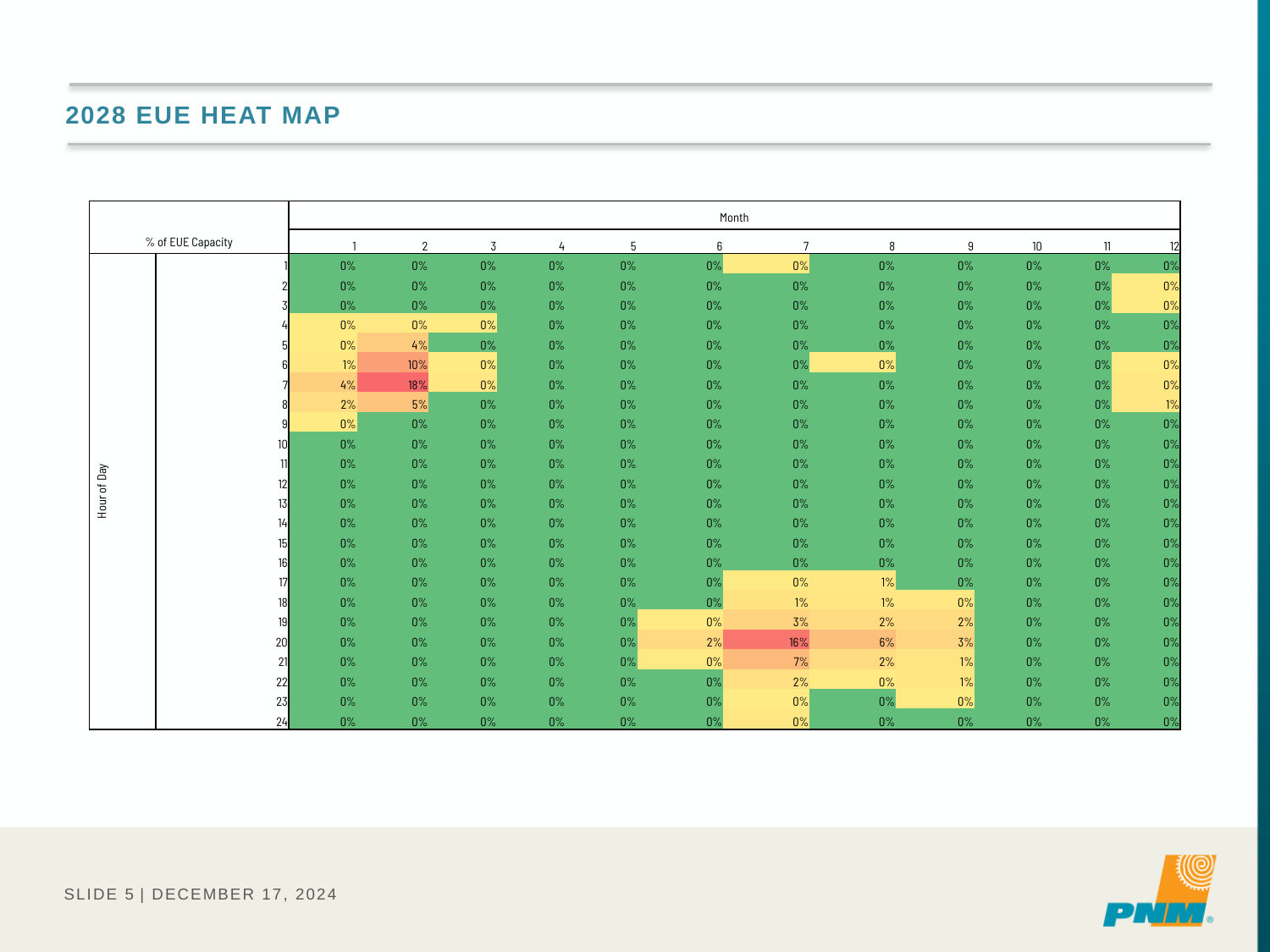

# 2028 EUE Heat Map
| % of EUE Capacity |  | Month |  |  |  |  |  |  |  |  |  |  |  |
| --- | --- | --- | --- | --- | --- | --- | --- | --- | --- | --- | --- | --- | --- |
|  |  | 1 | 2 | 3 | 4 | 5 | 6 | 7 | 8 | 9 | 10 | 11 | 12 |
| Hour of Day | 1 | 0% | 0% | 0% | 0% | 0% | 0% | 0% | 0% | 0% | 0% | 0% | 0% |
|  | 2 | 0% | 0% | 0% | 0% | 0% | 0% | 0% | 0% | 0% | 0% | 0% | 0% |
|  | 3 | 0% | 0% | 0% | 0% | 0% | 0% | 0% | 0% | 0% | 0% | 0% | 0% |
|  | 4 | 0% | 0% | 0% | 0% | 0% | 0% | 0% | 0% | 0% | 0% | 0% | 0% |
|  | 5 | 0% | 4% | 0% | 0% | 0% | 0% | 0% | 0% | 0% | 0% | 0% | 0% |
|  | 6 | 1% | 10% | 0% | 0% | 0% | 0% | 0% | 0% | 0% | 0% | 0% | 0% |
|  | 7 | 4% | 18% | 0% | 0% | 0% | 0% | 0% | 0% | 0% | 0% | 0% | 0% |
|  | 8 | 2% | 5% | 0% | 0% | 0% | 0% | 0% | 0% | 0% | 0% | 0% | 1% |
|  | 9 | 0% | 0% | 0% | 0% | 0% | 0% | 0% | 0% | 0% | 0% | 0% | 0% |
|  | 10 | 0% | 0% | 0% | 0% | 0% | 0% | 0% | 0% | 0% | 0% | 0% | 0% |
|  | 11 | 0% | 0% | 0% | 0% | 0% | 0% | 0% | 0% | 0% | 0% | 0% | 0% |
|  | 12 | 0% | 0% | 0% | 0% | 0% | 0% | 0% | 0% | 0% | 0% | 0% | 0% |
|  | 13 | 0% | 0% | 0% | 0% | 0% | 0% | 0% | 0% | 0% | 0% | 0% | 0% |
|  | 14 | 0% | 0% | 0% | 0% | 0% | 0% | 0% | 0% | 0% | 0% | 0% | 0% |
|  | 15 | 0% | 0% | 0% | 0% | 0% | 0% | 0% | 0% | 0% | 0% | 0% | 0% |
|  | 16 | 0% | 0% | 0% | 0% | 0% | 0% | 0% | 0% | 0% | 0% | 0% | 0% |
|  | 17 | 0% | 0% | 0% | 0% | 0% | 0% | 0% | 1% | 0% | 0% | 0% | 0% |
|  | 18 | 0% | 0% | 0% | 0% | 0% | 0% | 1% | 1% | 0% | 0% | 0% | 0% |
|  | 19 | 0% | 0% | 0% | 0% | 0% | 0% | 3% | 2% | 2% | 0% | 0% | 0% |
|  | 20 | 0% | 0% | 0% | 0% | 0% | 2% | 16% | 6% | 3% | 0% | 0% | 0% |
|  | 21 | 0% | 0% | 0% | 0% | 0% | 0% | 7% | 2% | 1% | 0% | 0% | 0% |
|  | 22 | 0% | 0% | 0% | 0% | 0% | 0% | 2% | 0% | 1% | 0% | 0% | 0% |
|  | 23 | 0% | 0% | 0% | 0% | 0% | 0% | 0% | 0% | 0% | 0% | 0% | 0% |
|  | 24 | 0% | 0% | 0% | 0% | 0% | 0% | 0% | 0% | 0% | 0% | 0% | 0% |